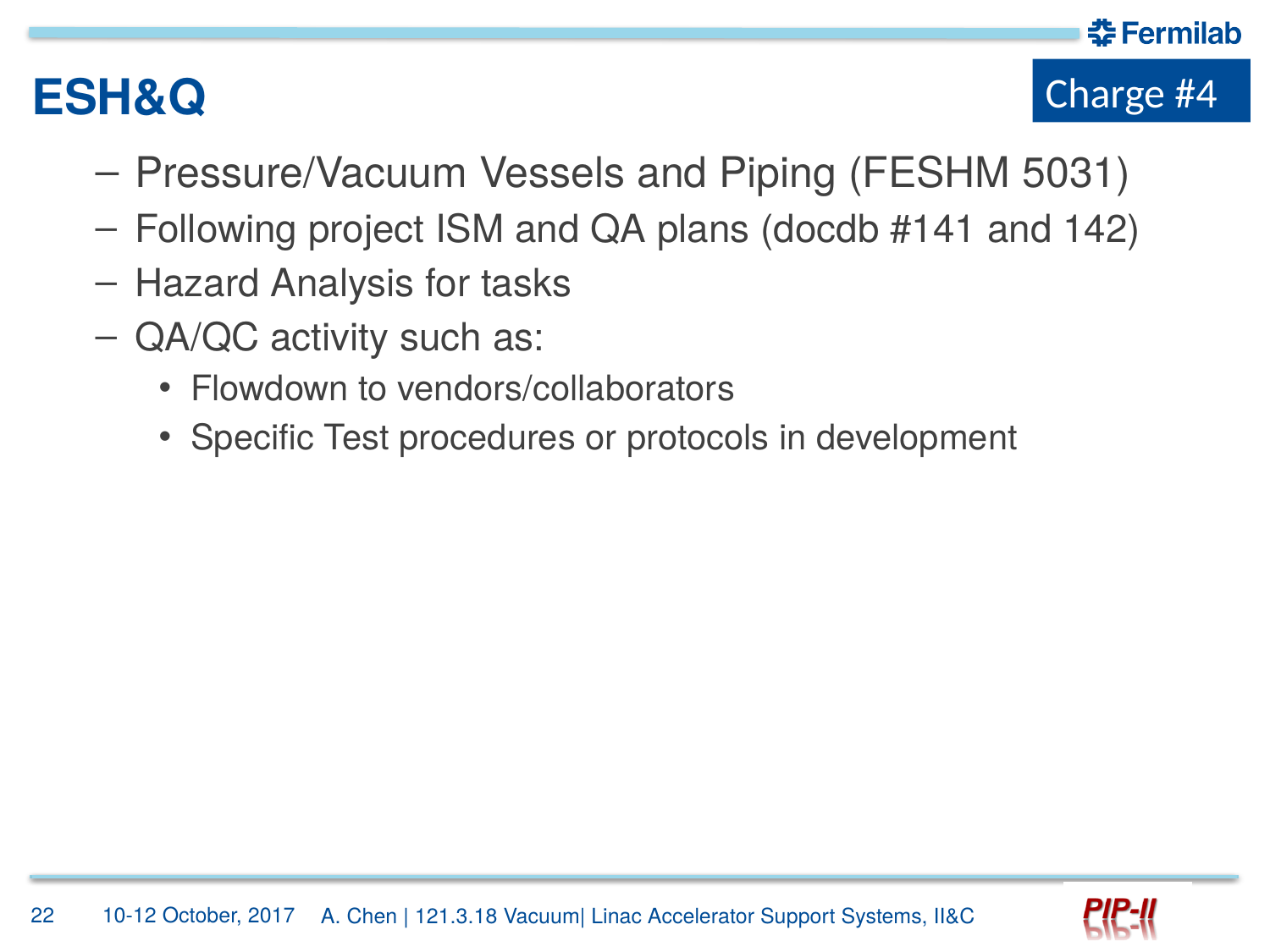

Charge #4
# ESH&Q
Pressure/Vacuum Vessels and Piping (FESHM 5031)
Following project ISM and QA plans (docdb #141 and 142)
Hazard Analysis for tasks
QA/QC activity such as:
Flowdown to vendors/collaborators
Specific Test procedures or protocols in development

22
10-12 October, 2017
A. Chen | 121.3.18 Vacuum| Linac Accelerator Support Systems, II&C